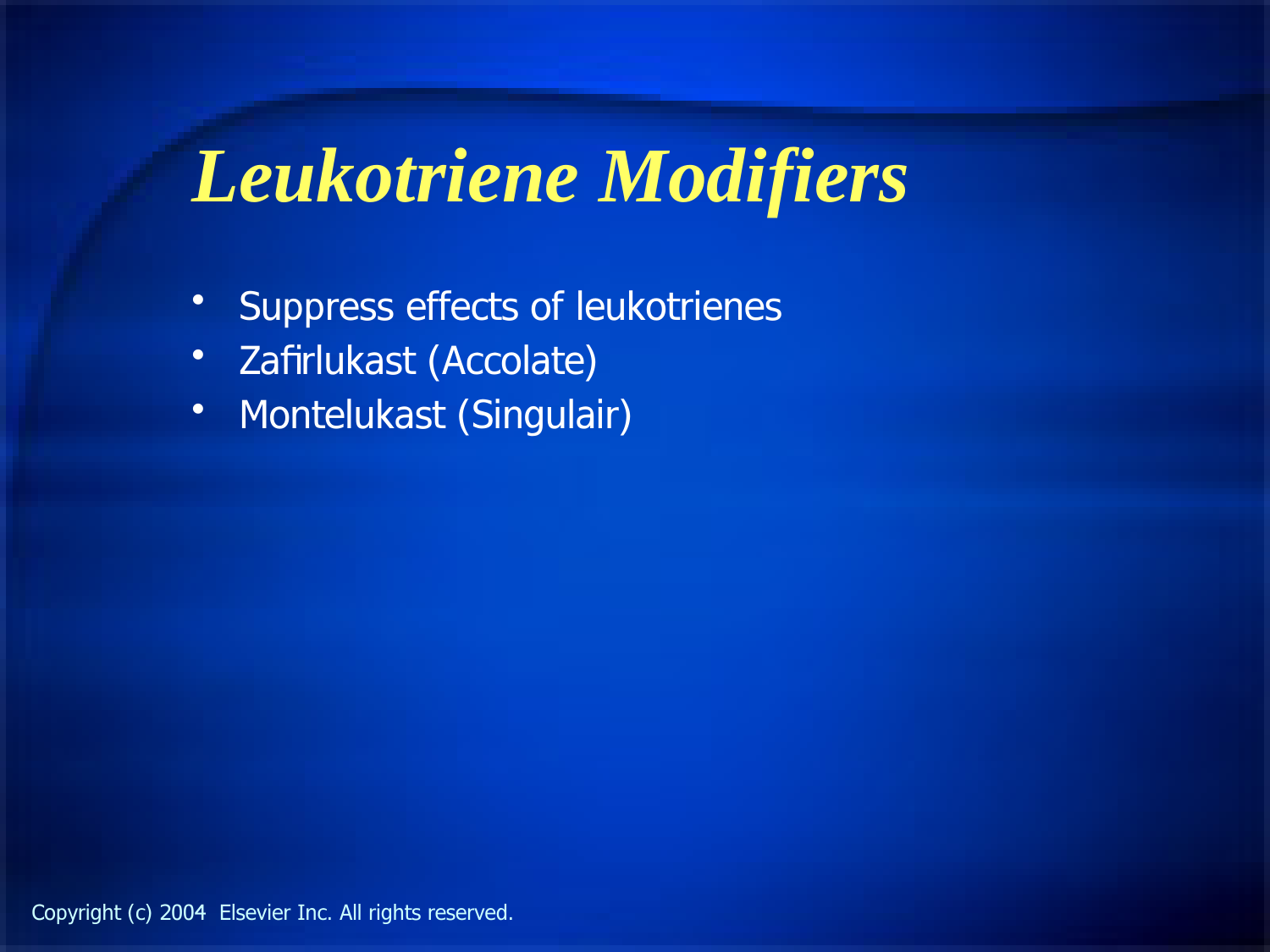

# Leukotriene Modifiers
Suppress effects of leukotrienes
Zafirlukast (Accolate)
Montelukast (Singulair)